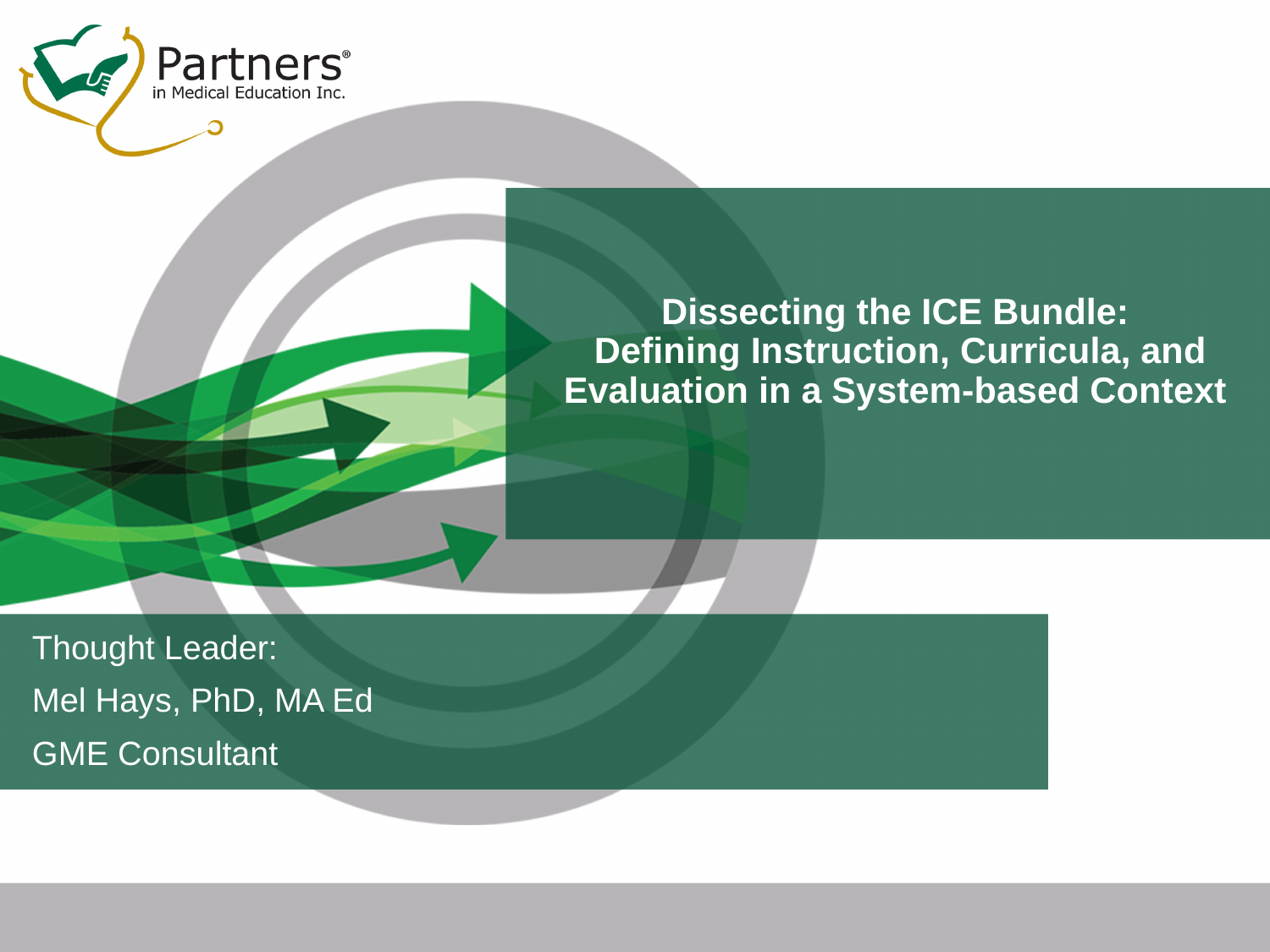

# Dissecting the ICE Bundle: Defining Instruction, Curricula, and Evaluation in a System-based Context
Thought Leader:
Mel Hays, PhD, MA Ed
GME Consultant